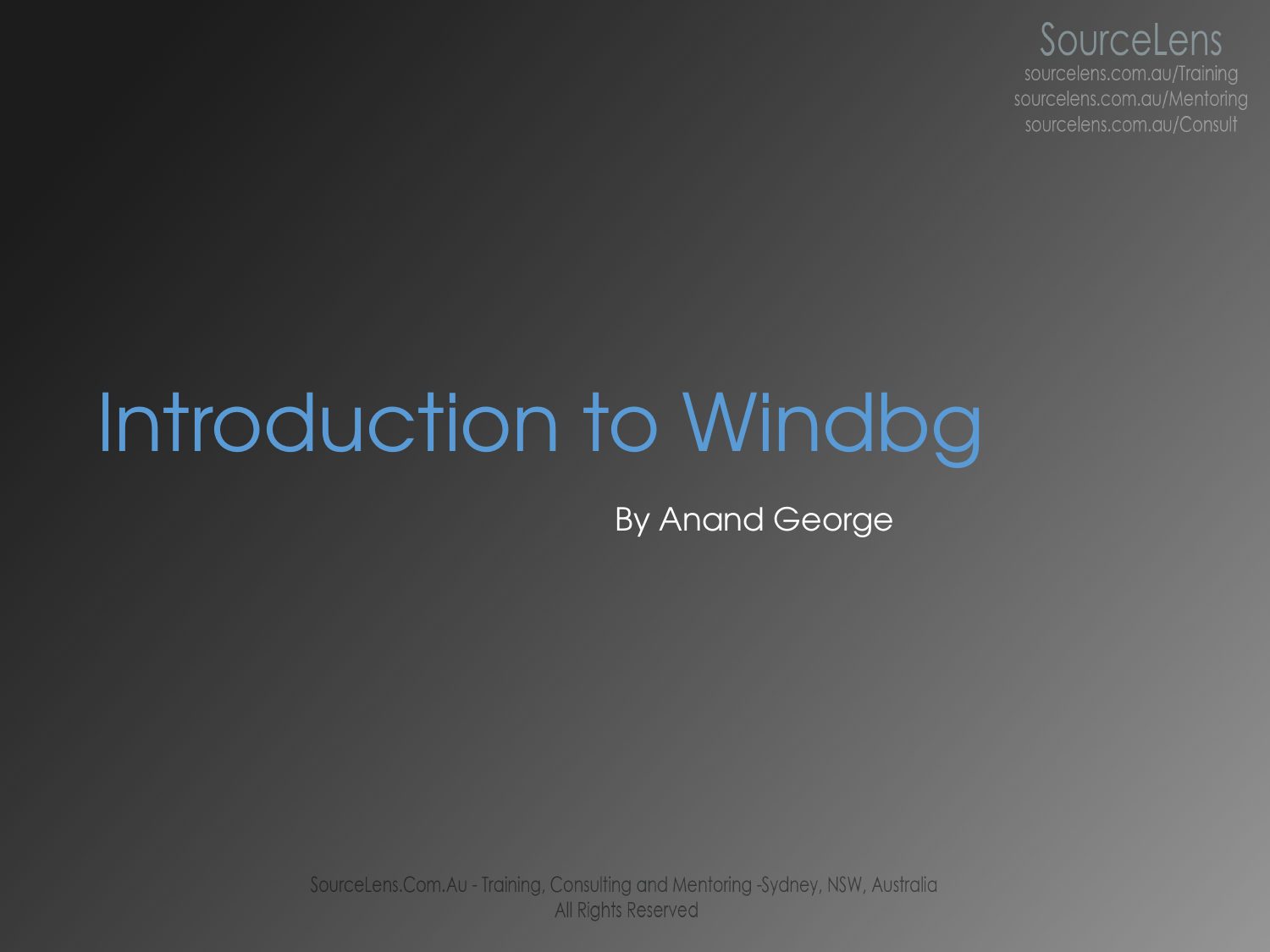

# Introduction to Windbg
By Anand George